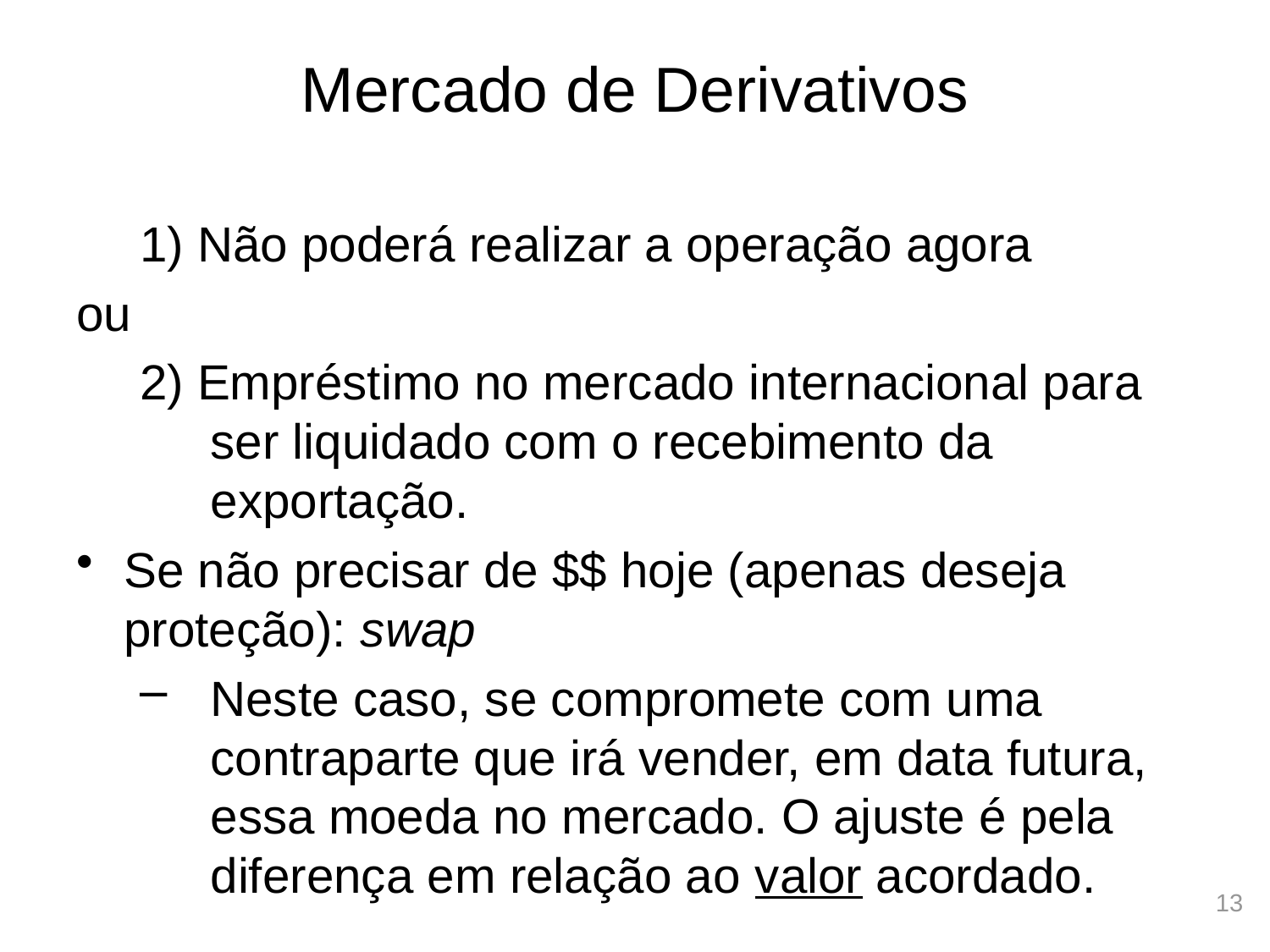

# Mercado de Derivativos
1) Não poderá realizar a operação agora
ou
2) Empréstimo no mercado internacional para ser liquidado com o recebimento da exportação.
Se não precisar de $$ hoje (apenas deseja proteção): swap
Neste caso, se compromete com uma contraparte que irá vender, em data futura, essa moeda no mercado. O ajuste é pela diferença em relação ao valor acordado.
13